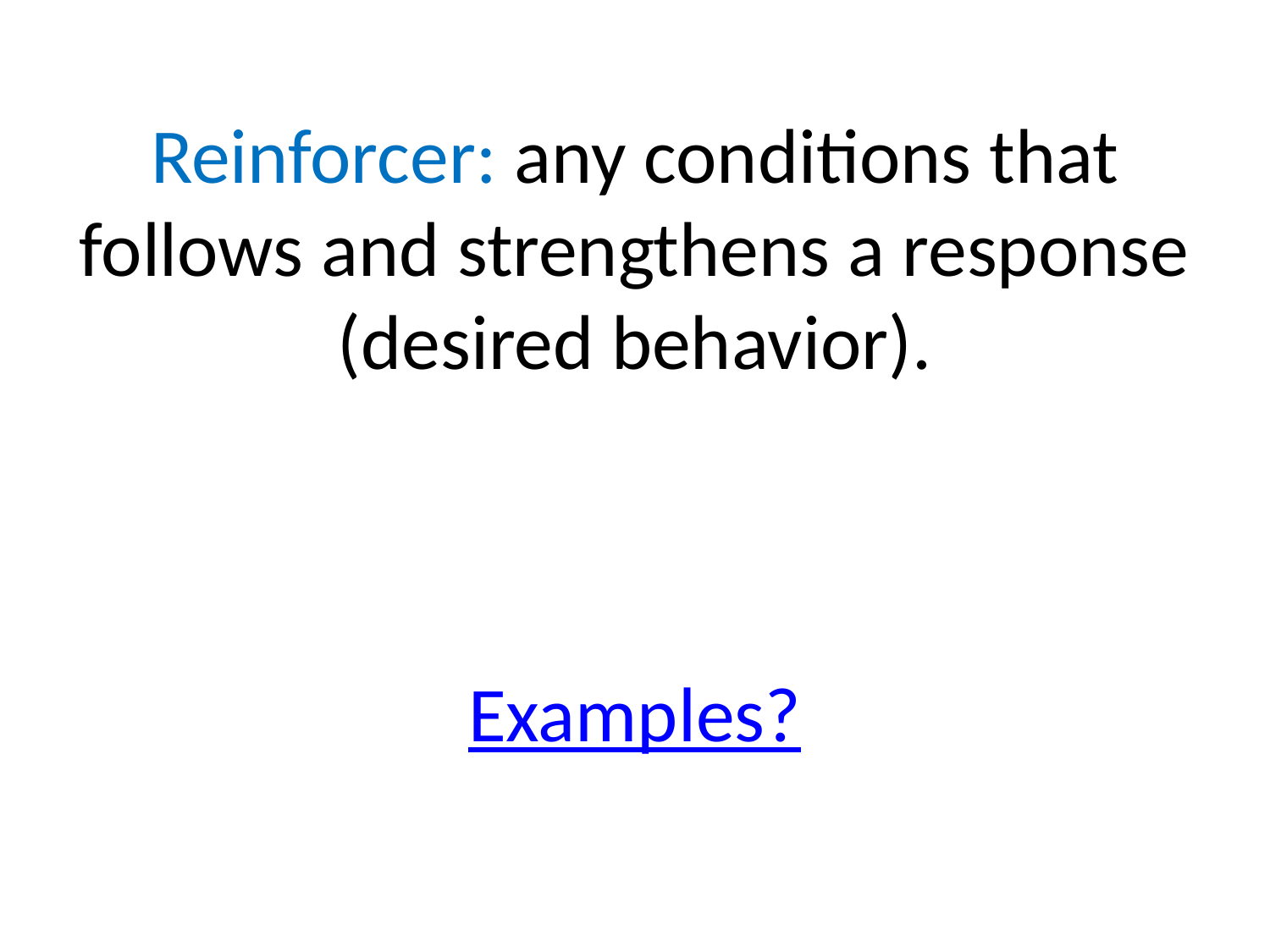

# Reinforcer: any conditions that follows and strengthens a response (desired behavior). Examples?